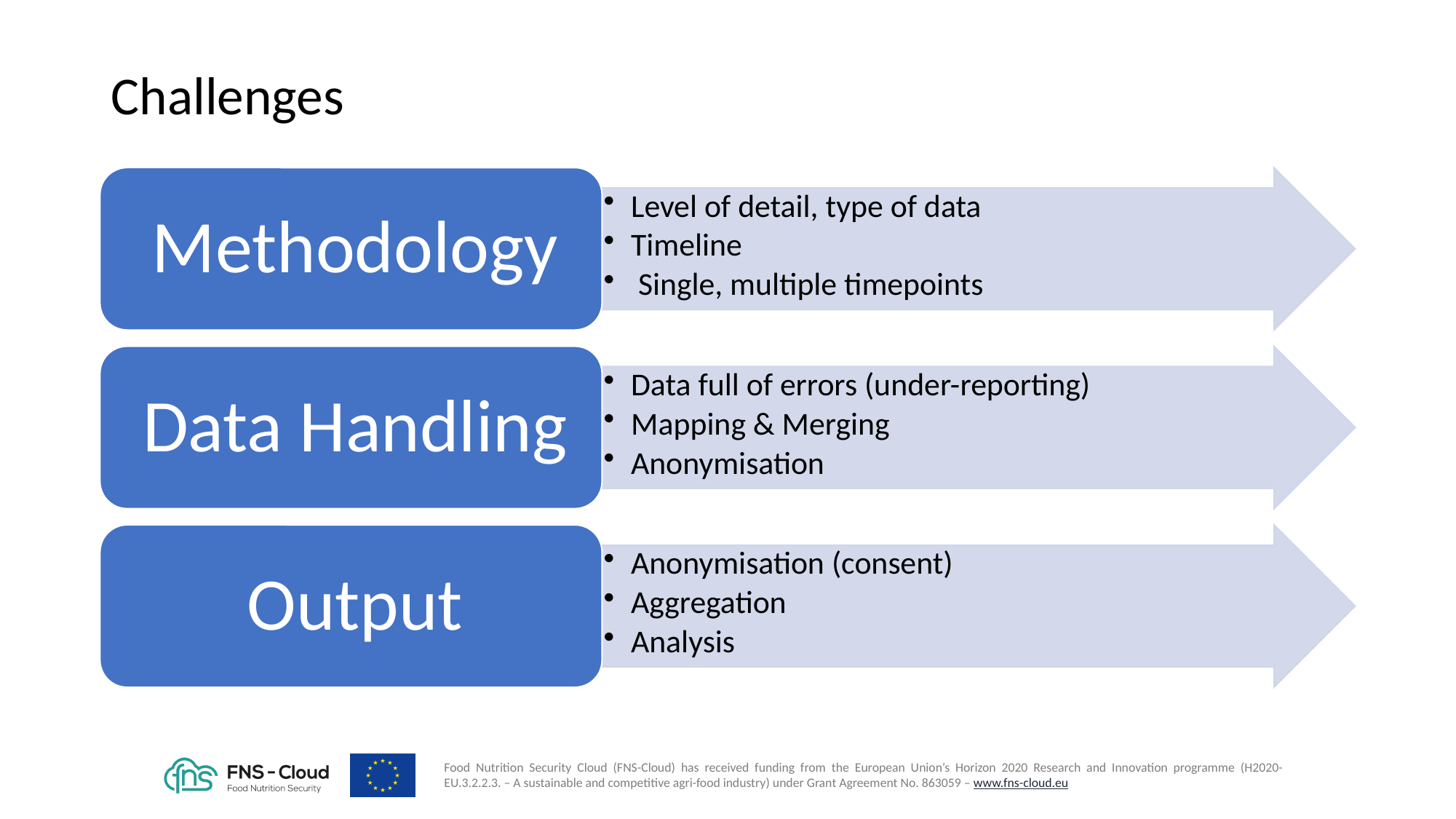

Challenges
Level of detail, type of data
Timeline
 Single, multiple timepoints
Methodology
Data full of errors (under-reporting)
Mapping & Merging
Anonymisation
Data Handling
Anonymisation (consent)
Aggregation
Analysis
Output